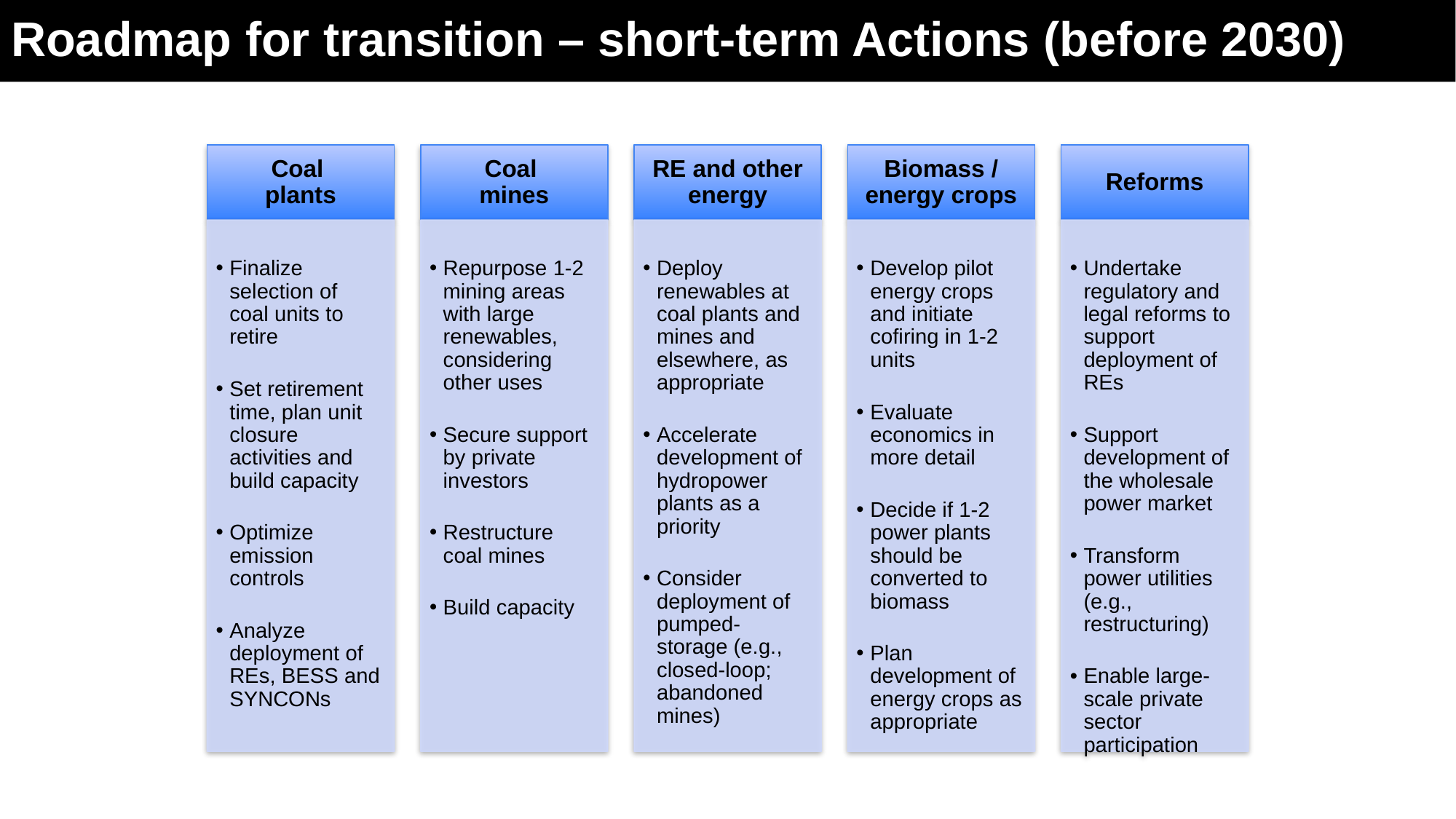

# Roadmap for transition – short-term Actions (before 2030)
Coal
plants

Finalize selection of coal units to retire

Set retirement time, plan unit closure activities and build capacity

Optimize emission controls

Analyze deployment of REs, BESS and SYNCONs
Coal
mines

Repurpose 1-2 mining areas with large renewables, considering other uses

Secure support by private investors

Restructure coal mines

Build capacity
RE and other energy

Deploy renewables at coal plants and mines and elsewhere, as appropriate

Accelerate development of hydropower plants as a  priority

Consider deployment of pumped-storage (e.g., closed-loop; abandoned mines)
Biomass / energy crops

Develop pilot energy crops and initiate cofiring in 1-2 units

Evaluate economics in more detail

Decide if 1-2 power plants should be converted to biomass

Plan development of energy crops as appropriate
Reforms

Undertake regulatory and legal reforms to support deployment of REs

Support development of the wholesale  power market

Transform power utilities (e.g.,  restructuring)

Enable large-scale private sector participation